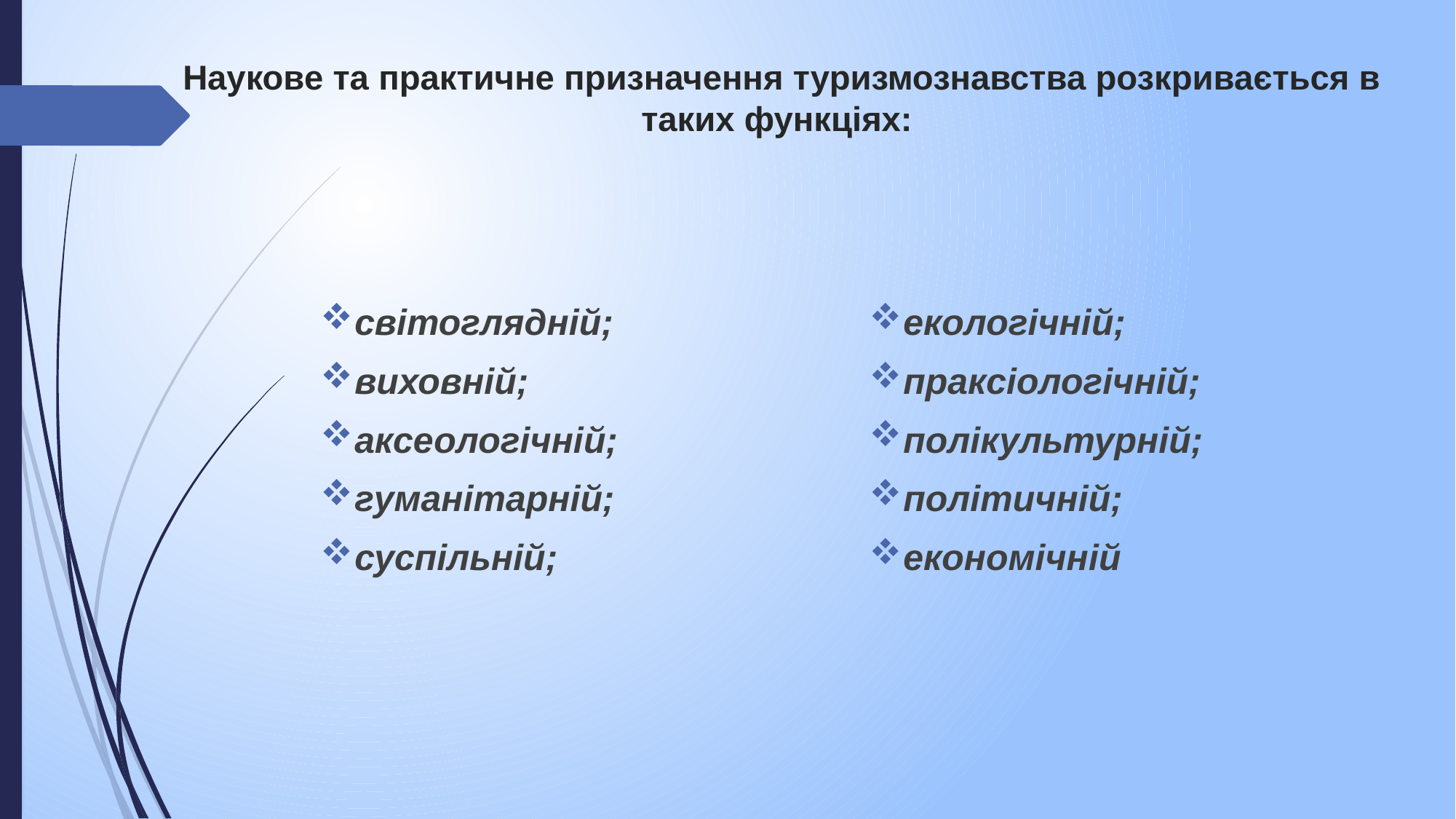

# Наукове та практичне призначення туризмознавства розкривається в таких функціях:
світоглядній;
виховній;
аксеологічній;
гуманітарній;
суспільній;

екологічній;
праксіологічній;
полікультурній;
політичній;
економічній